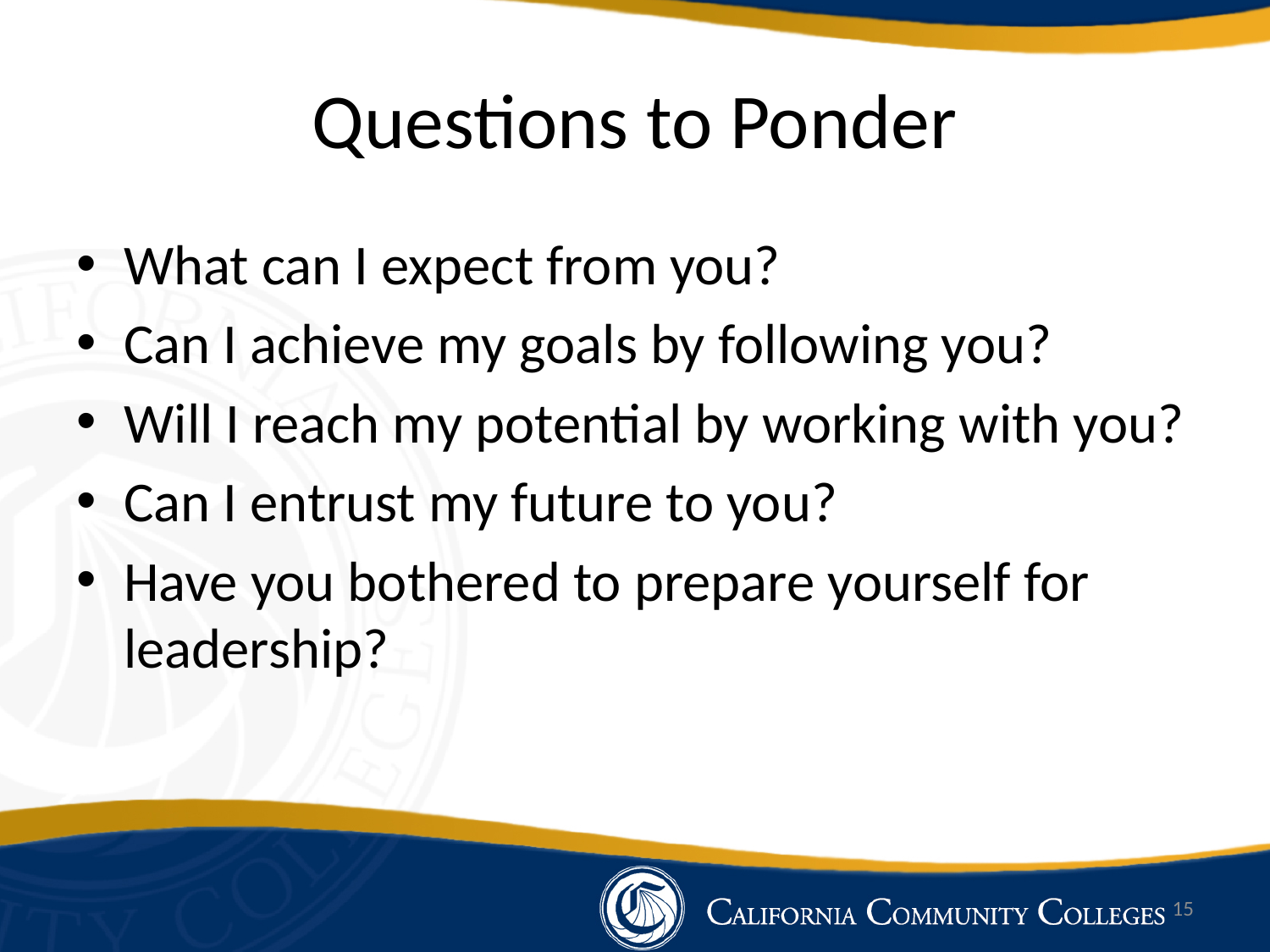

# Questions to Ponder
What can I expect from you?
Can I achieve my goals by following you?
Will I reach my potential by working with you?
Can I entrust my future to you?
Have you bothered to prepare yourself for leadership?

15